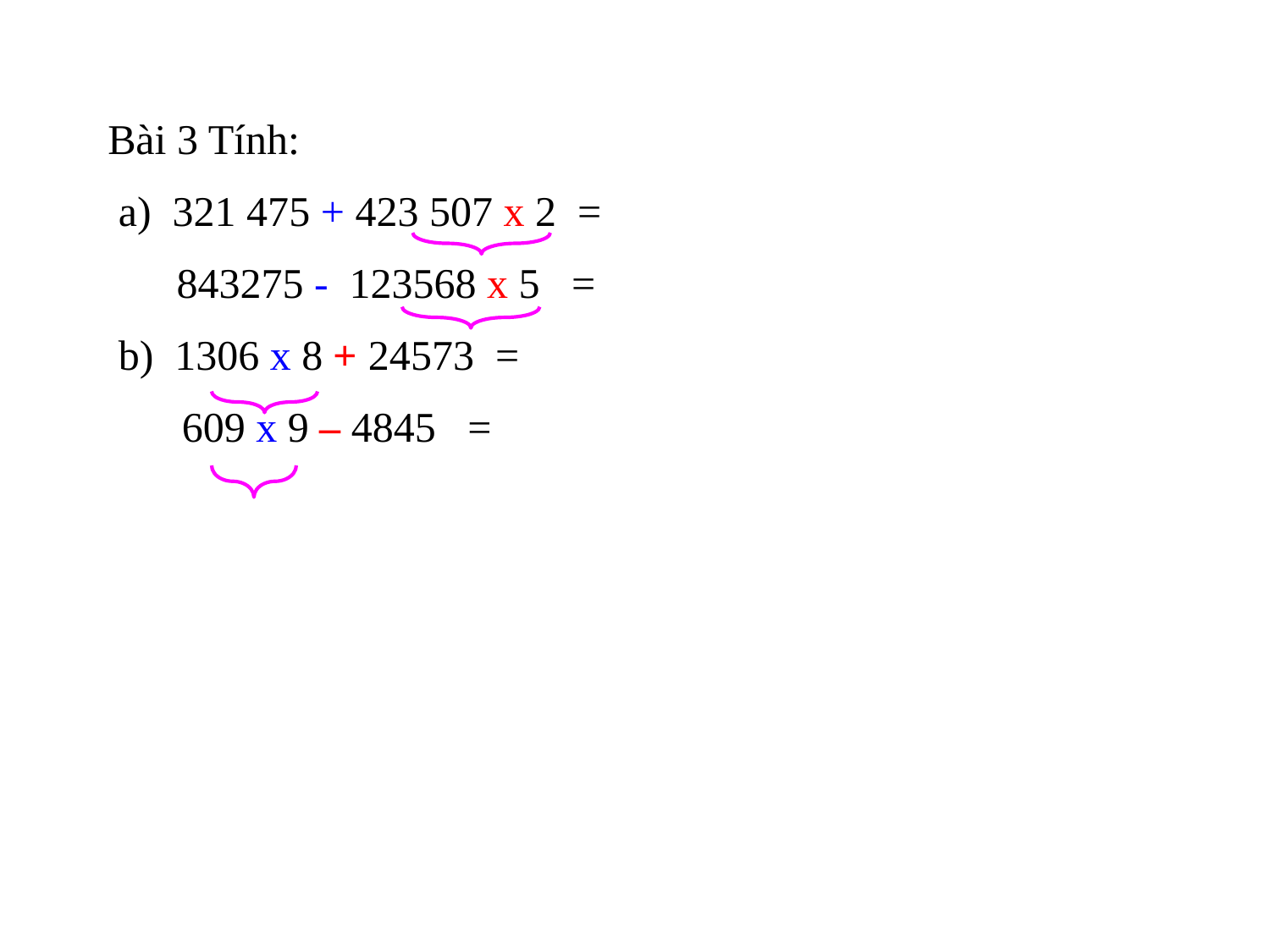

Bài 3 Tính:
 a)  321 475 + 423 507 x 2  =
	  843275 -  123568 x 5   =
 b)  1306 x 8 + 24573  =
       609 x 9 – 4845   =